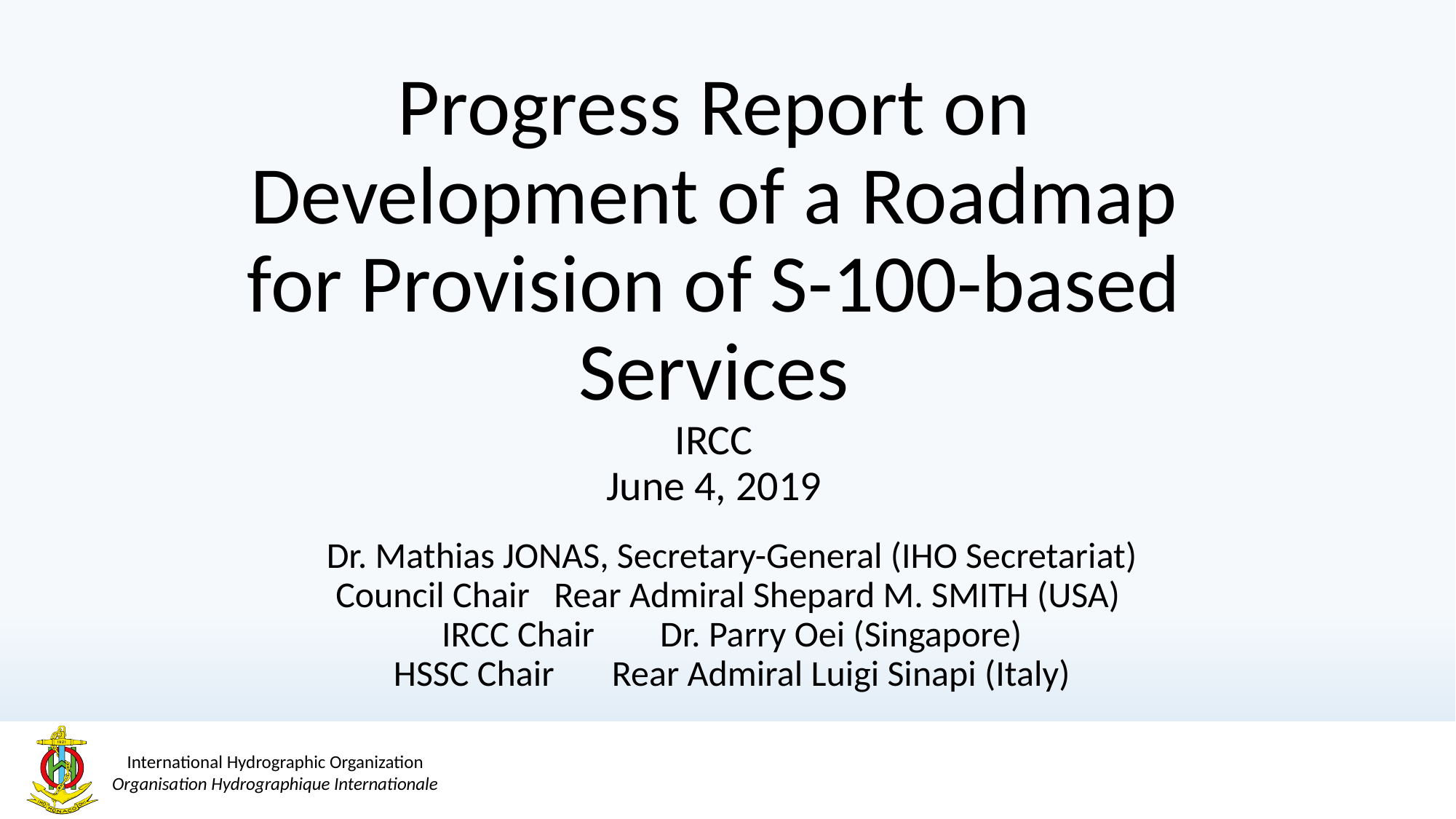

# Progress Report on Development of a Roadmap for Provision of S-100-based Services IRCC June 4, 2019
Dr. Mathias JONAS, Secretary-General (IHO Secretariat)
Council Chair 	Rear Admiral Shepard M. SMITH (USA)
IRCC Chair	Dr. Parry Oei (Singapore)
HSSC Chair	Rear Admiral Luigi Sinapi (Italy)